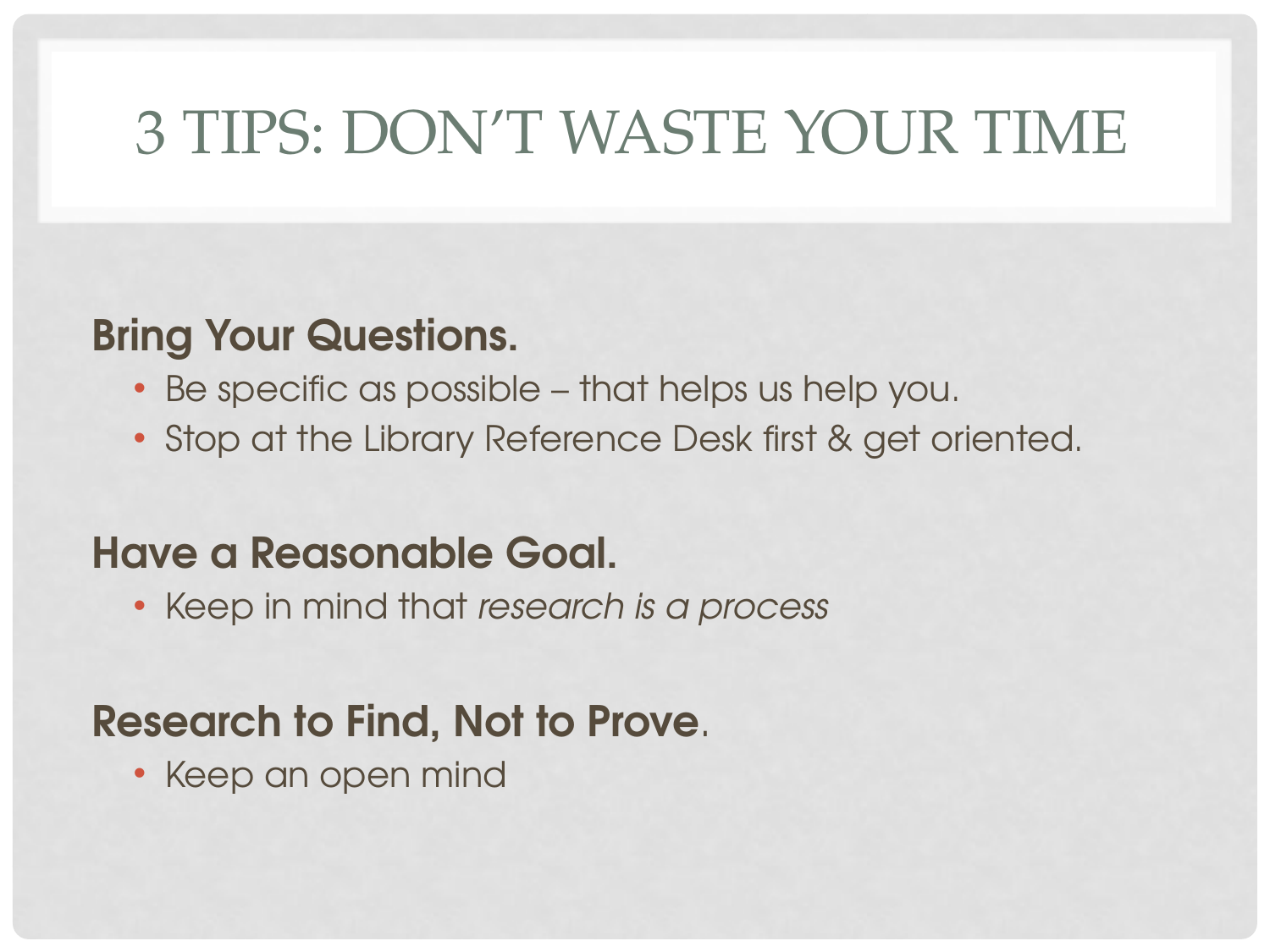

# 3 tips: don’t waste your time

Bring Your Questions.
Be specific as possible – that helps us help you.
Stop at the Library Reference Desk first & get oriented.

Have a Reasonable Goal.
Keep in mind that research is a process

Research to Find, Not to Prove.
Keep an open mind